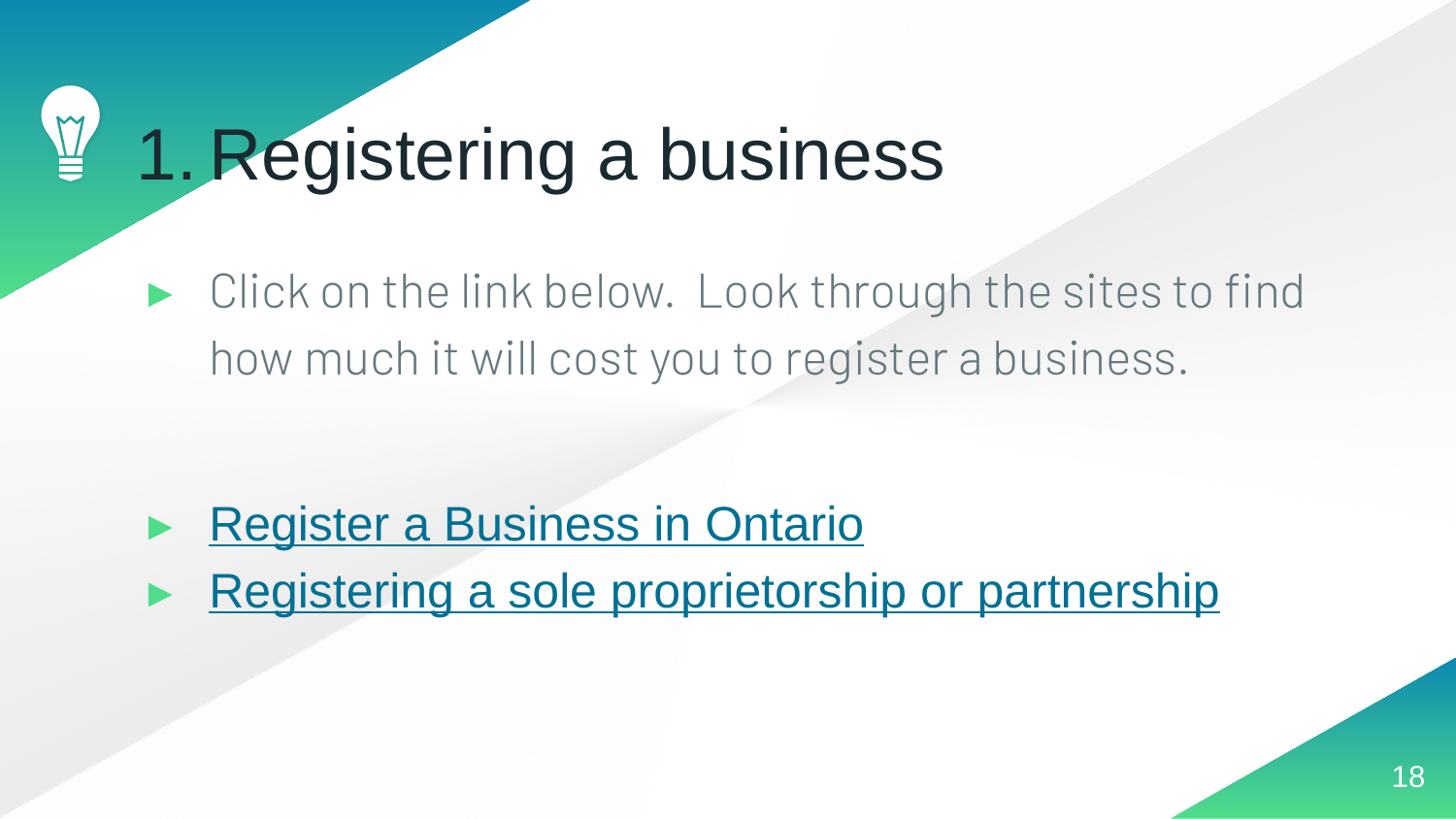

# Registering a business
Click on the link below.  Look through the sites to find how much it will cost you to register a business.

Register a Business in Ontario
Registering a sole proprietorship or partnership

18